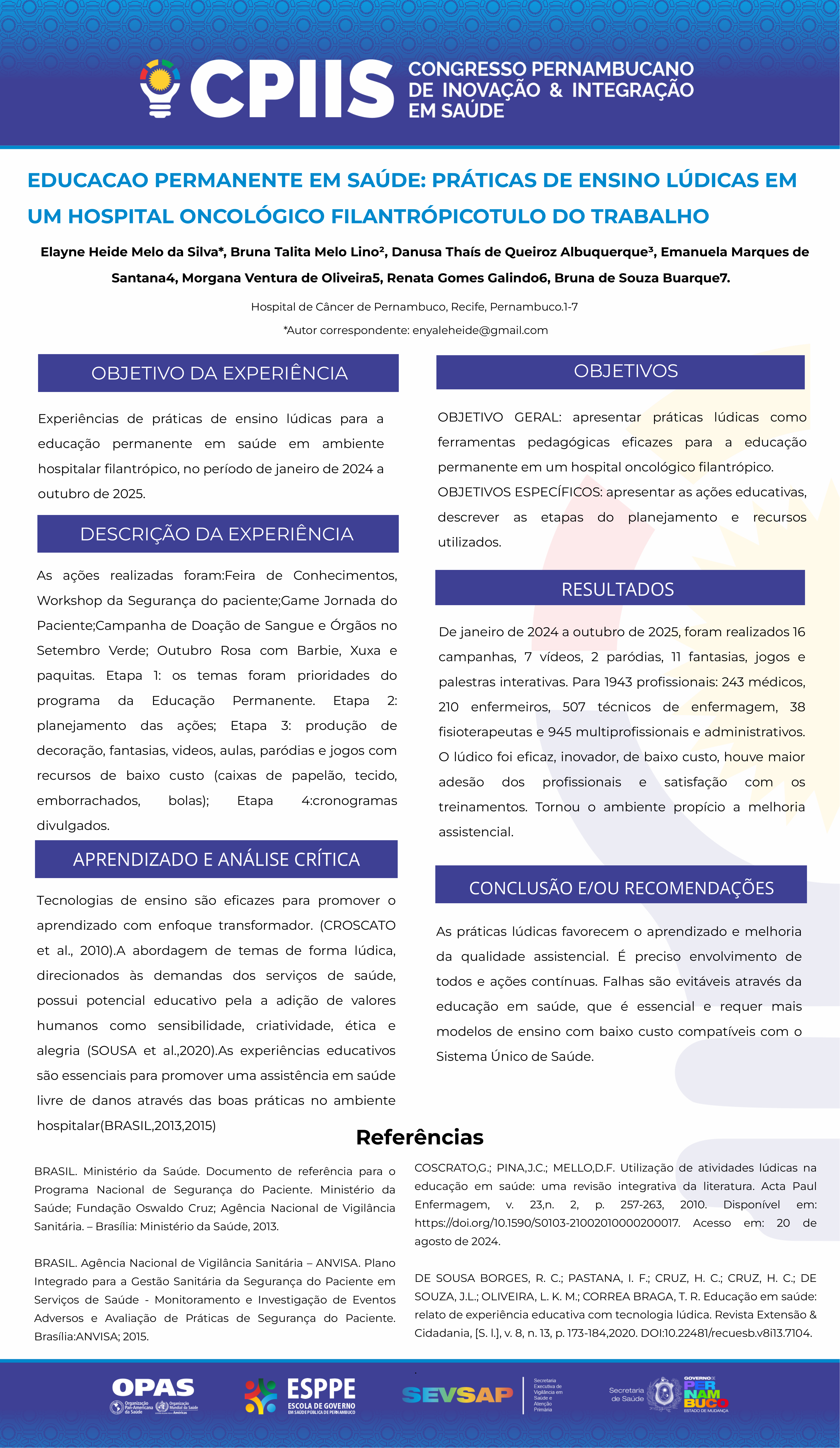

EDUCACAO PERMANENTE EM SAÚDE: PRÁTICAS DE ENSINO LÚDICAS EM UM HOSPITAL ONCOLÓGICO FILANTRÓPICOTULO DO TRABALHO
 Elayne Heide Melo da Silva*, Bruna Talita Melo Lino², Danusa Thaís de Queiroz Albuquerque³, Emanuela Marques de Santana4, Morgana Ventura de Oliveira5, Renata Gomes Galindo6, Bruna de Souza Buarque7.
Hospital de Câncer de Pernambuco, Recife, Pernambuco.1-7
*Autor correspondente: enyaleheide@gmail.com
OBJETIVOS
OBJETIVO DA EXPERIÊNCIA

OBJETIVO GERAL: apresentar práticas lúdicas como ferramentas pedagógicas eficazes para a educação permanente em um hospital oncológico filantrópico.
OBJETIVOS ESPECÍFICOS: apresentar as ações educativas, descrever as etapas do planejamento e recursos utilizados.

Experiências de práticas de ensino lúdicas para a educação permanente em saúde em ambiente hospitalar filantrópico, no período de janeiro de 2024 a outubro de 2025.

DESCRIÇÃO DA EXPERIÊNCIA
As ações realizadas foram:Feira de Conhecimentos, Workshop da Segurança do paciente;Game Jornada do Paciente;Campanha de Doação de Sangue e Órgãos no Setembro Verde; Outubro Rosa com Barbie, Xuxa e paquitas. Etapa 1: os temas foram prioridades do programa da Educação Permanente. Etapa 2: planejamento das ações; Etapa 3: produção de decoração, fantasias, videos, aulas, paródias e jogos com recursos de baixo custo (caixas de papelão, tecido, emborrachados, bolas); Etapa 4:cronogramas divulgados.

RESULTADOS
De janeiro de 2024 a outubro de 2025, foram realizados 16 campanhas, 7 vídeos, 2 paródias, 11 fantasias, jogos e palestras interativas. Para 1943 profissionais: 243 médicos, 210 enfermeiros, 507 técnicos de enfermagem, 38 fisioterapeutas e 945 multiprofissionais e administrativos. O lúdico foi eficaz, inovador, de baixo custo, houve maior adesão dos profissionais e satisfação com os treinamentos. Tornou o ambiente propício a melhoria assistencial.

APRENDIZADO E ANÁLISE CRÍTICA

CONCLUSÃO E/OU RECOMENDAÇÕES
Tecnologias de ensino são eficazes para promover o aprendizado com enfoque transformador. (CROSCATO et al., 2010).A abordagem de temas de forma lúdica, direcionados às demandas dos serviços de saúde, possui potencial educativo pela a adição de valores humanos como sensibilidade, criatividade, ética e alegria (SOUSA et al.,2020).As experiências educativos são essenciais para promover uma assistência em saúde livre de danos através das boas práticas no ambiente hospitalar(BRASIL,2013,2015)
As práticas lúdicas favorecem o aprendizado e melhoria da qualidade assistencial. É preciso envolvimento de todos e ações contínuas. Falhas são evitáveis através da educação em saúde, que é essencial e requer mais modelos de ensino com baixo custo compatíveis com o Sistema Único de Saúde.
Referências
COSCRATO,G.; PINA,J.C.; MELLO,D.F. Utilização de atividades lúdicas na educação em saúde: uma revisão integrativa da literatura. Acta Paul Enfermagem, v. 23,n. 2, p. 257-263, 2010. Disponível em: https://doi.org/10.1590/S0103-21002010000200017. Acesso em: 20 de agosto de 2024.

DE SOUSA BORGES, R. C.; PASTANA, I. F.; CRUZ, H. C.; CRUZ, H. C.; DE SOUZA, J.L.; OLIVEIRA, L. K. M.; CORREA BRAGA, T. R. Educação em saúde: relato de experiência educativa com tecnologia lúdica. Revista Extensão & Cidadania, [S. l.], v. 8, n. 13, p. 173-184,2020. DOI:10.22481/recuesb.v8i13.7104.

.
BRASIL. Ministério da Saúde. Documento de referência para o Programa Nacional de Segurança do Paciente. Ministério da Saúde; Fundação Oswaldo Cruz; Agência Nacional de Vigilância Sanitária. – Brasília: Ministério da Saúde, 2013.

BRASIL. Agência Nacional de Vigilância Sanitária – ANVISA. Plano Integrado para a Gestão Sanitária da Segurança do Paciente em Serviços de Saúde - Monitoramento e Investigação de Eventos Adversos e Avaliação de Práticas de Segurança do Paciente. Brasília:ANVISA; 2015.